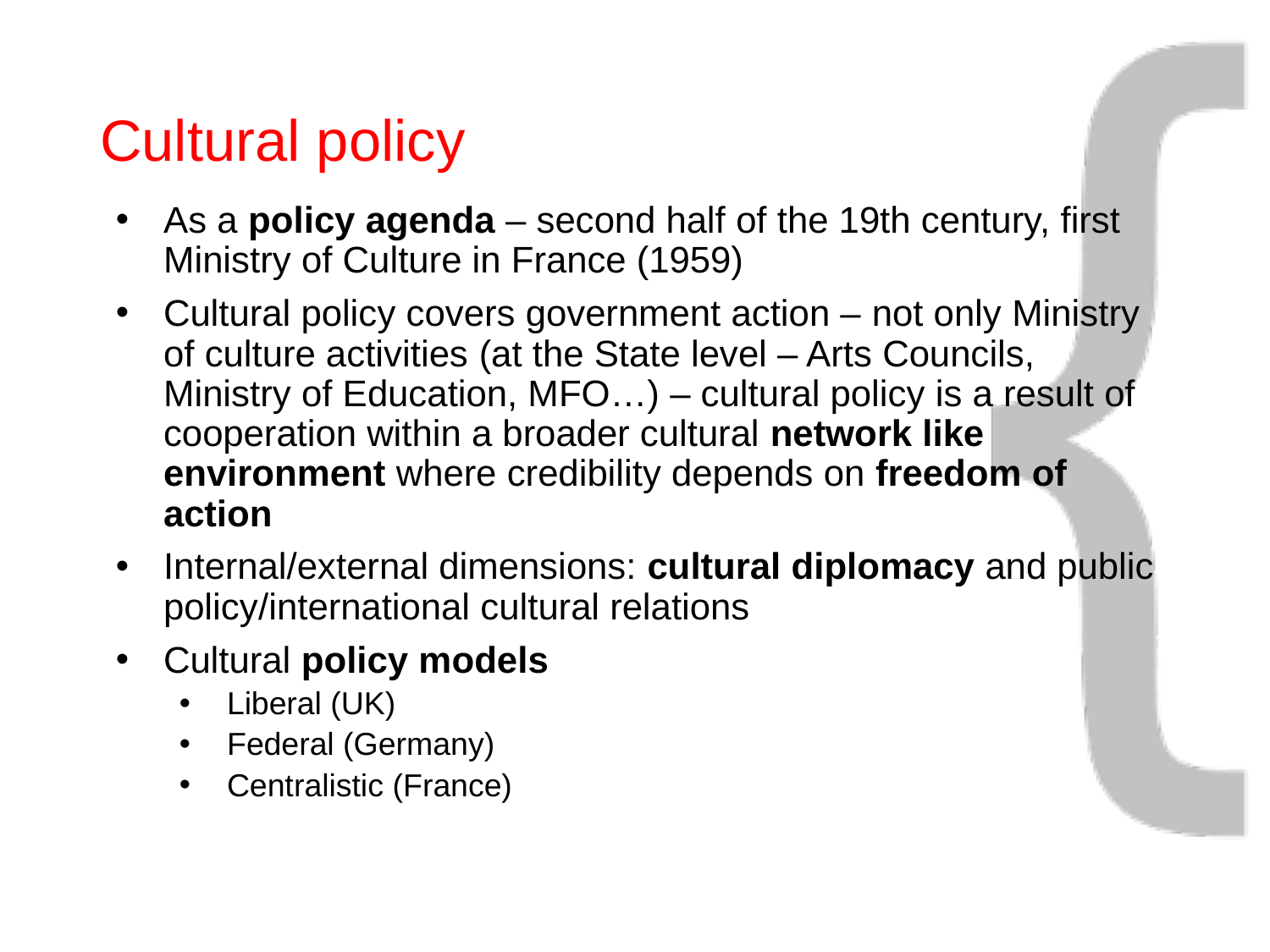

# Cultural policy
As a policy agenda – second half of the 19th century, first Ministry of Culture in France (1959)
Cultural policy covers government action – not only Ministry of culture activities (at the State level – Arts Councils, Ministry of Education, MFO…) – cultural policy is a result of cooperation within a broader cultural network like environment where credibility depends on freedom of action
Internal/external dimensions: cultural diplomacy and public policy/international cultural relations
Cultural policy models
Liberal (UK)
Federal (Germany)
Centralistic (France)